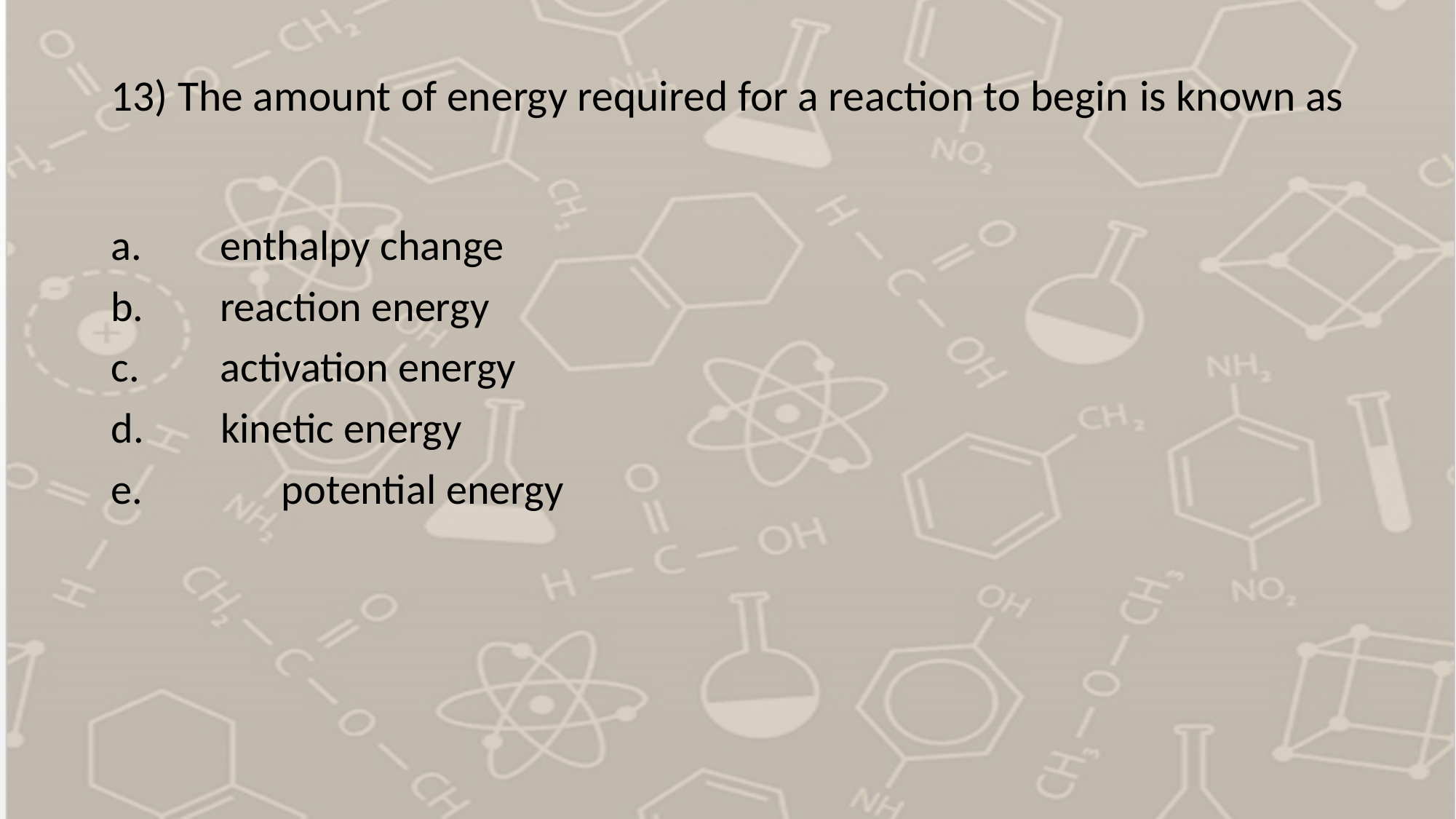

# 13) The amount of energy required for a reaction to begin is known as
a.	enthalpy change
b.	reaction energy
c.	activation energy
     kinetic energy
	potential energy